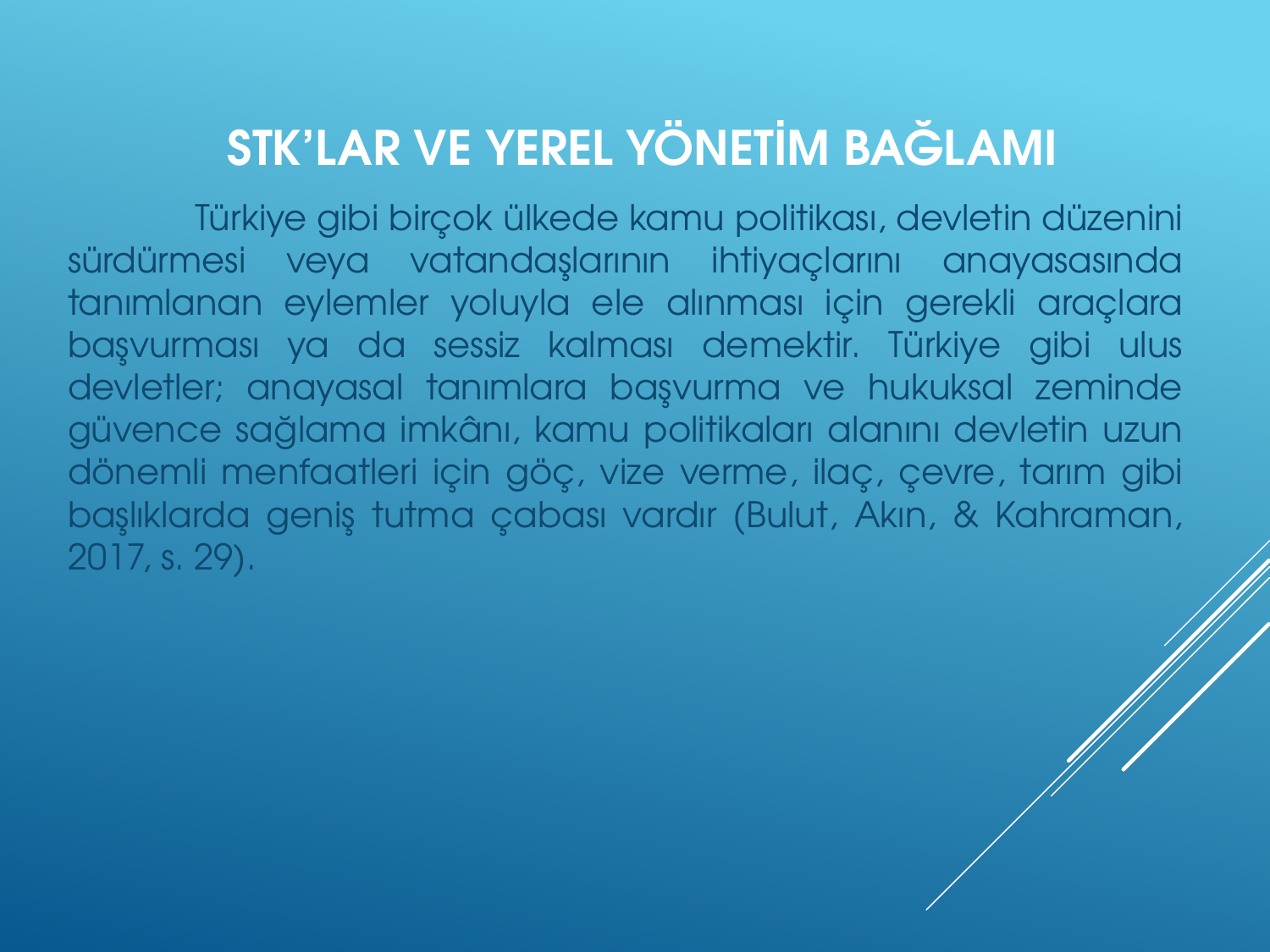

# STK’LAR VE YEREL YÖNETİM BAĞLAMI
	Türkiye gibi birçok ülkede kamu politikası, devletin düzenini sürdürmesi veya vatandaşlarının ihtiyaçlarını anayasasında tanımlanan eylemler yoluyla ele alınması için gerekli araçlara başvurması ya da sessiz kalması demektir. Türkiye gibi ulus devletler; anayasal tanımlara başvurma ve hukuksal zeminde güvence sağlama imkânı, kamu politikaları alanını devletin uzun dönemli menfaatleri için göç, vize verme, ilaç, çevre, tarım gibi başlıklarda geniş tutma çabası vardır (Bulut, Akın, & Kahraman, 2017, s. 29).